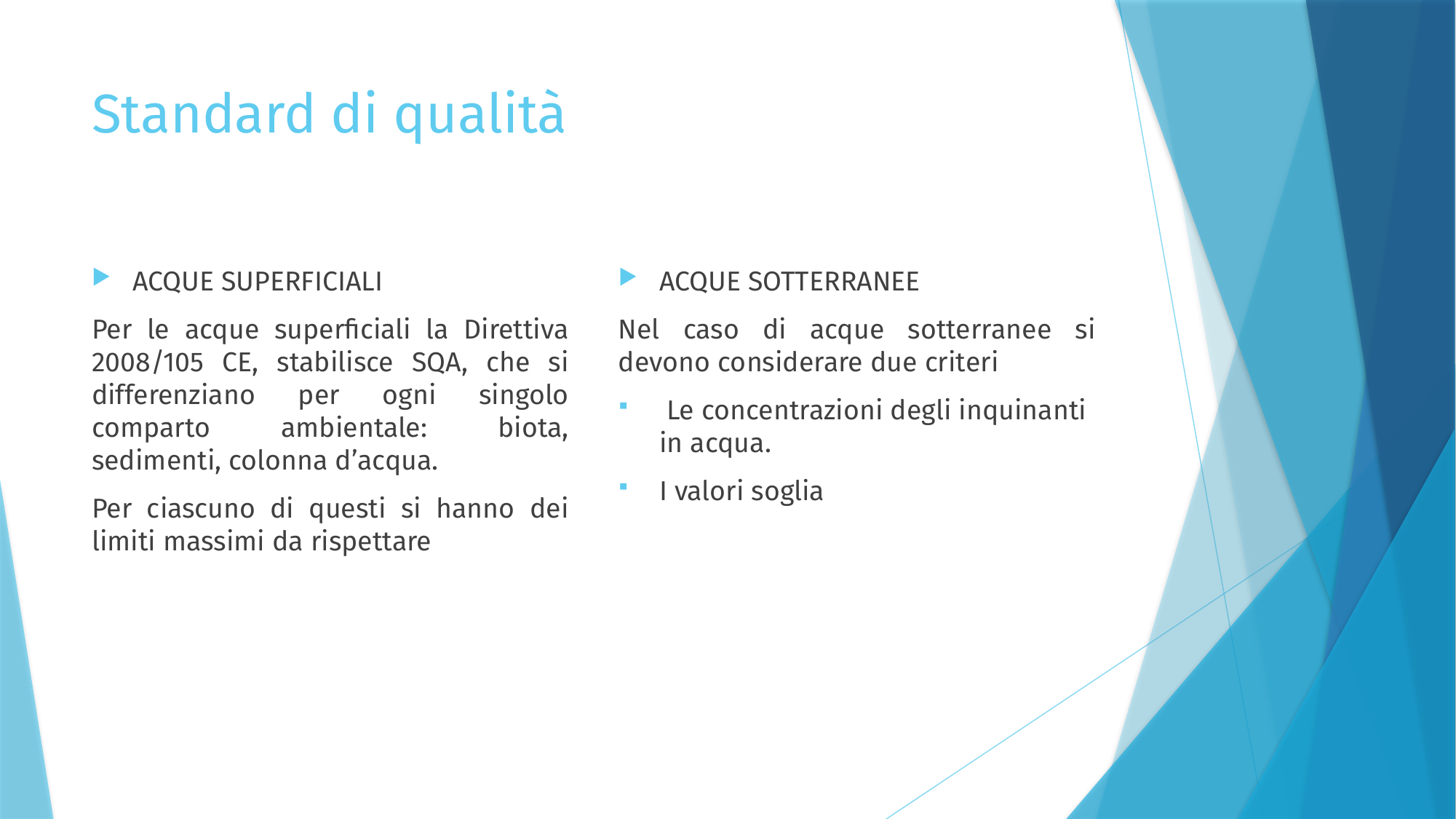

# Standard di qualità
ACQUE SUPERFICIALI
Per le acque superficiali la Direttiva 2008/105 CE, stabilisce SQA, che si differenziano per ogni singolo comparto ambientale: biota, sedimenti, colonna d’acqua.
Per ciascuno di questi si hanno dei limiti massimi da rispettare

ACQUE SOTTERRANEE
Nel caso di acque sotterranee si devono considerare due criteri
 Le concentrazioni degli inquinanti in acqua.
I valori soglia